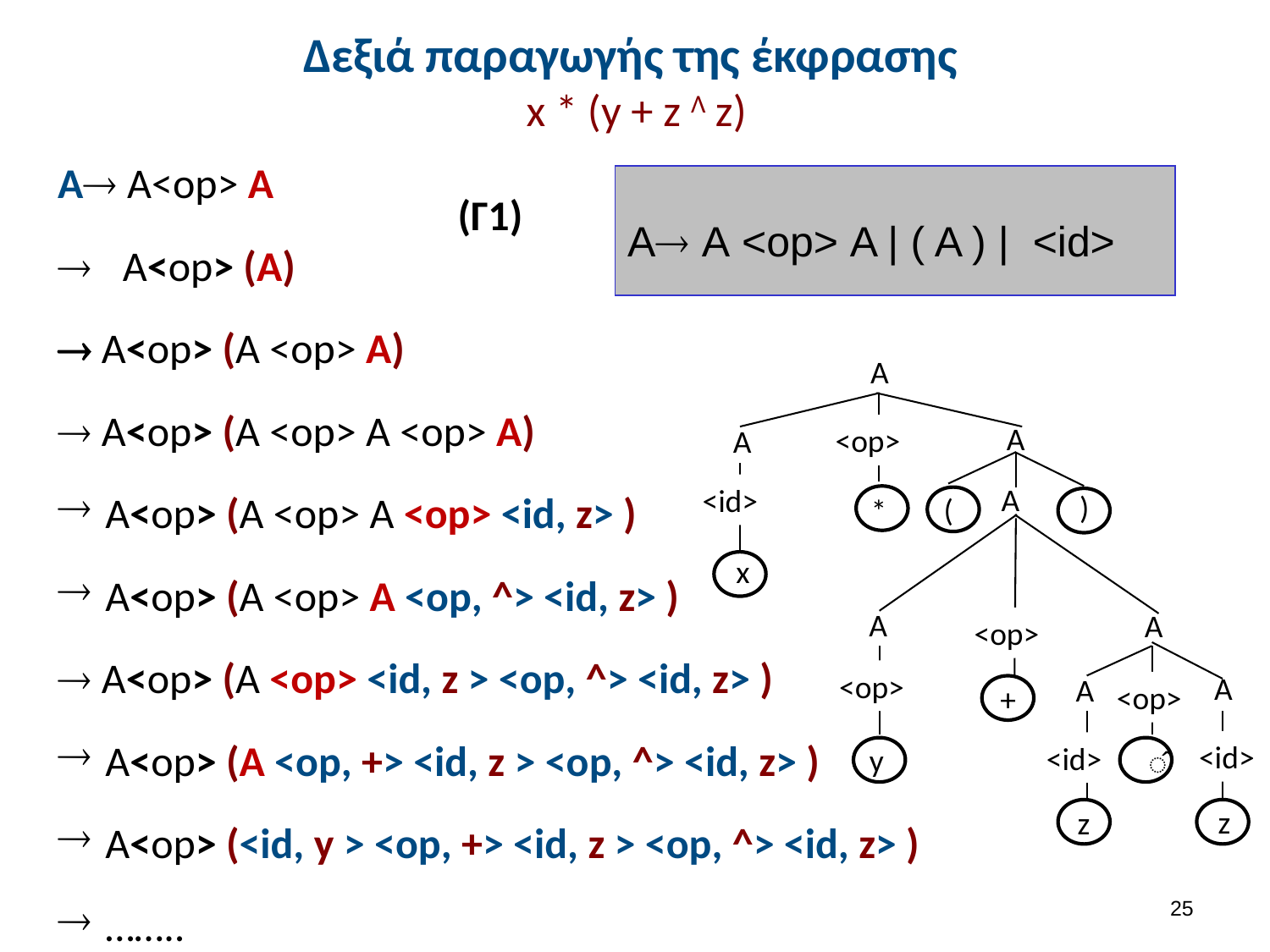

# Δεξιά παραγωγής της έκφρασης x * (y + z Λ z)
Α→ Α<op> Α
→  Α<op> (A)
→ Α<op> (A <op> A)
→ Α<op> (A <op> A <op> A)
Α<op> (A <op> A <op> <id, z> )
Α<op> (A <op> A <op, ^> <id, z> )
→ Α<op> (A <op> <id, z > <op, ^> <id, z> )
Α<op> (A <op, +> <id, z > <op, ^> <id, z> )
Α<op> (<id, y > <op, +> <id, z > <op, ^> <id, z> )
……..

A→ Α <op> A | ( A ) |  <id>

(Γ1)

A
A
<op>
A
A
<id>
)
(
*

x

A
A
<op>
<op>
A
A
<op>
+

<id>
<id>
y
̂

z
z

25